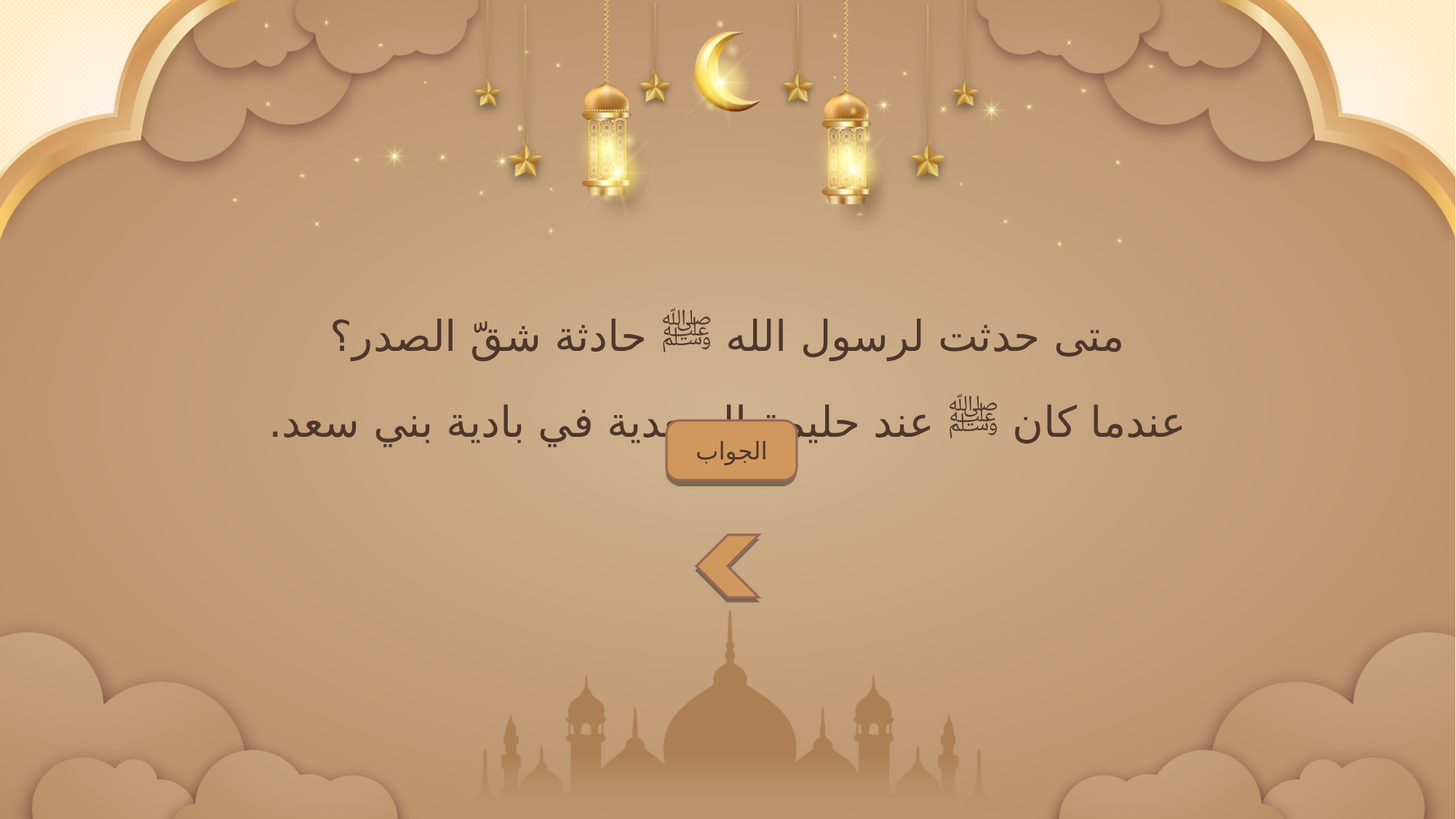

متى حدثت لرسول الله ﷺ حادثة شقّ الصدر؟
عندما كان ﷺ عند حليمة السعدية في بادية بني سعد.
الجواب